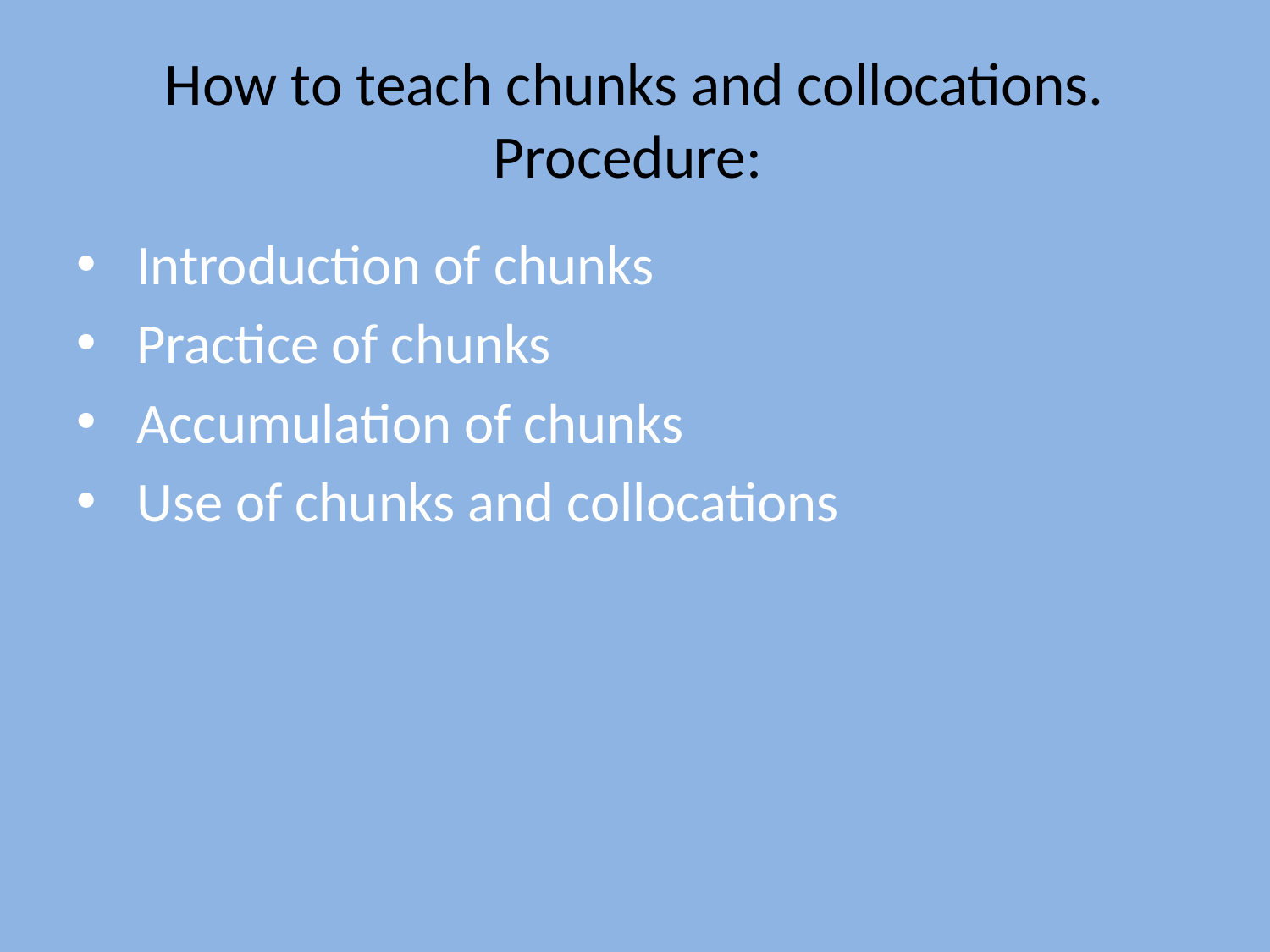

# How to teach chunks and collocations. Procedure:
 Introduction of chunks
 Practice of chunks
 Accumulation of chunks
 Use of chunks and collocations